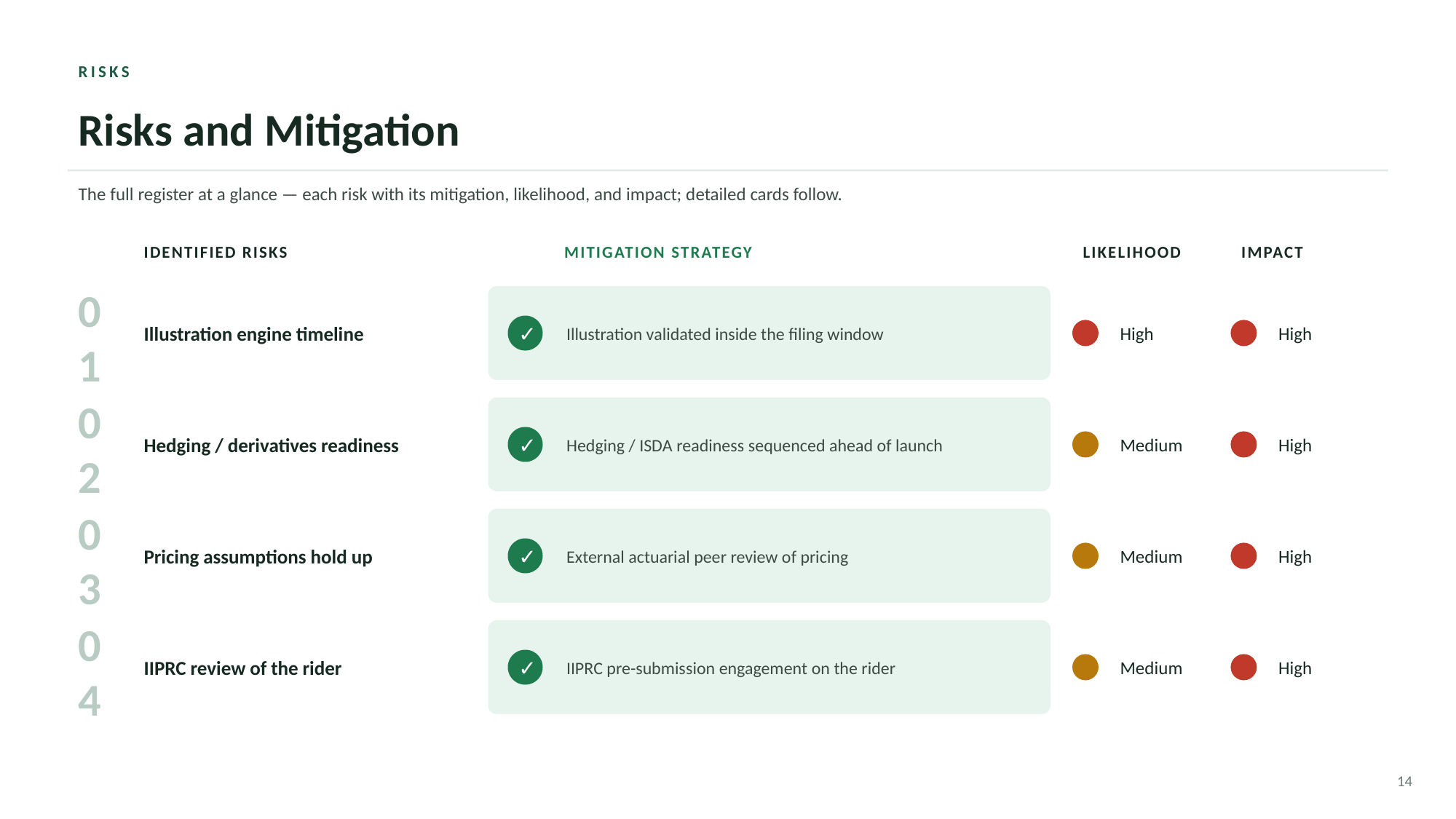

RISKS
Risks and Mitigation

The full register at a glance — each risk with its mitigation, likelihood, and impact; detailed cards follow.
IDENTIFIED RISKS
MITIGATION STRATEGY
LIKELIHOOD
IMPACT
Illustration engine timeline

Illustration validated inside the filing window
High
High
01

✓

Hedging / derivatives readiness

Hedging / ISDA readiness sequenced ahead of launch
Medium
High
02

✓

Pricing assumptions hold up

External actuarial peer review of pricing
Medium
High
03

✓

IIPRC review of the rider

IIPRC pre-submission engagement on the rider
Medium
High
04

✓

14